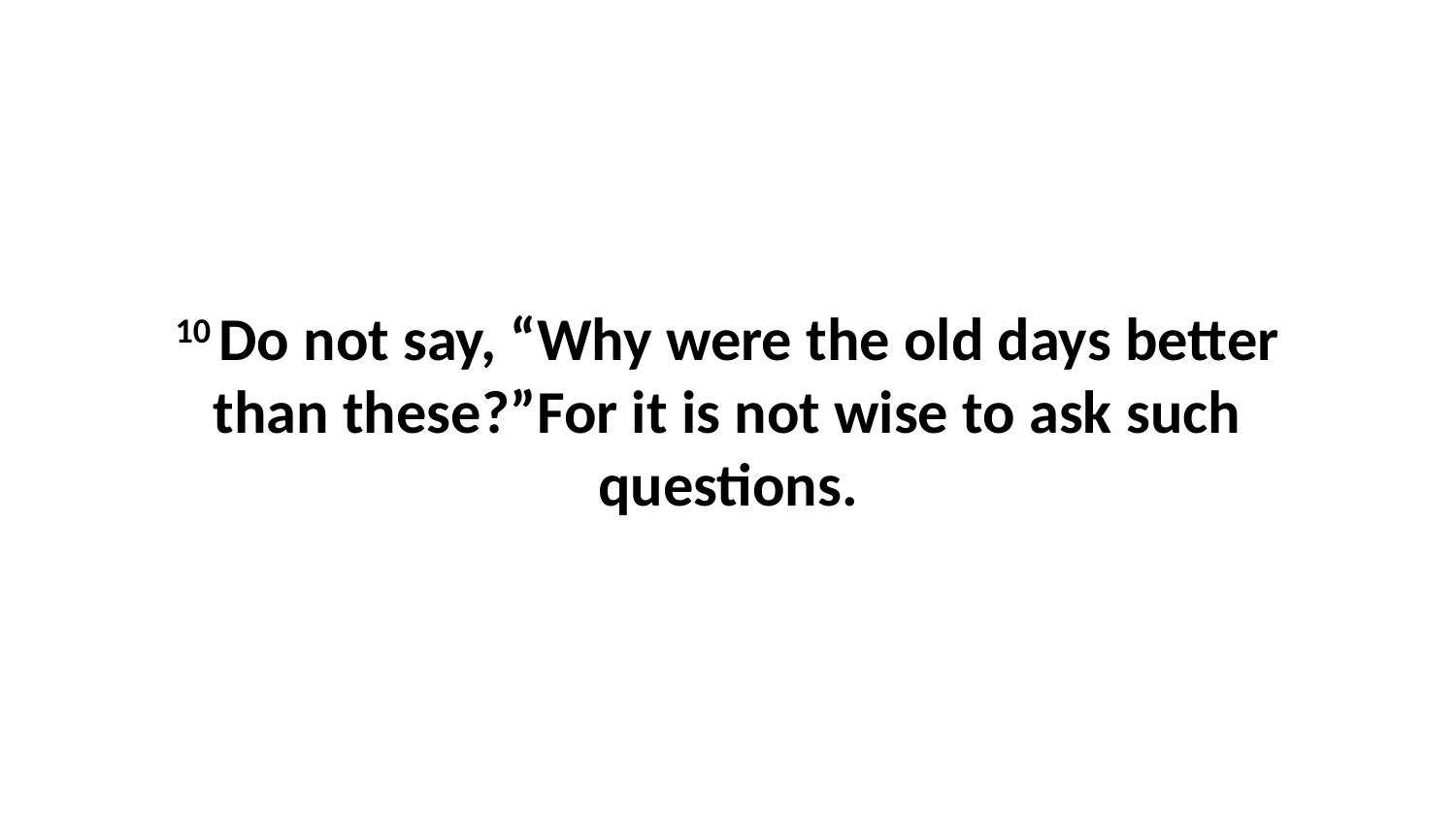

10 Do not say, “Why were the old days better than these?”For it is not wise to ask such questions.